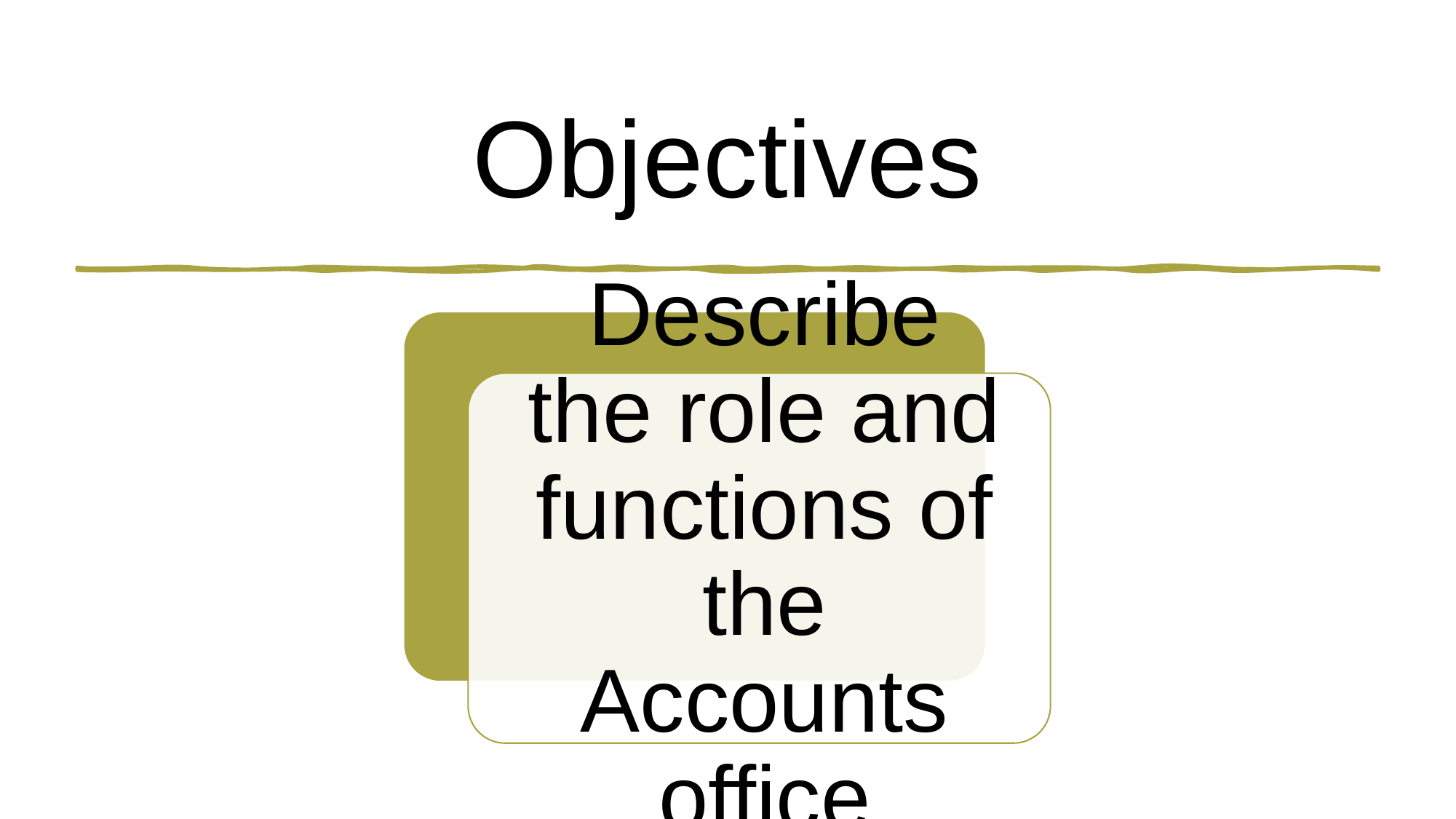

# Objectives

Describe the role and functions of the Accounts office